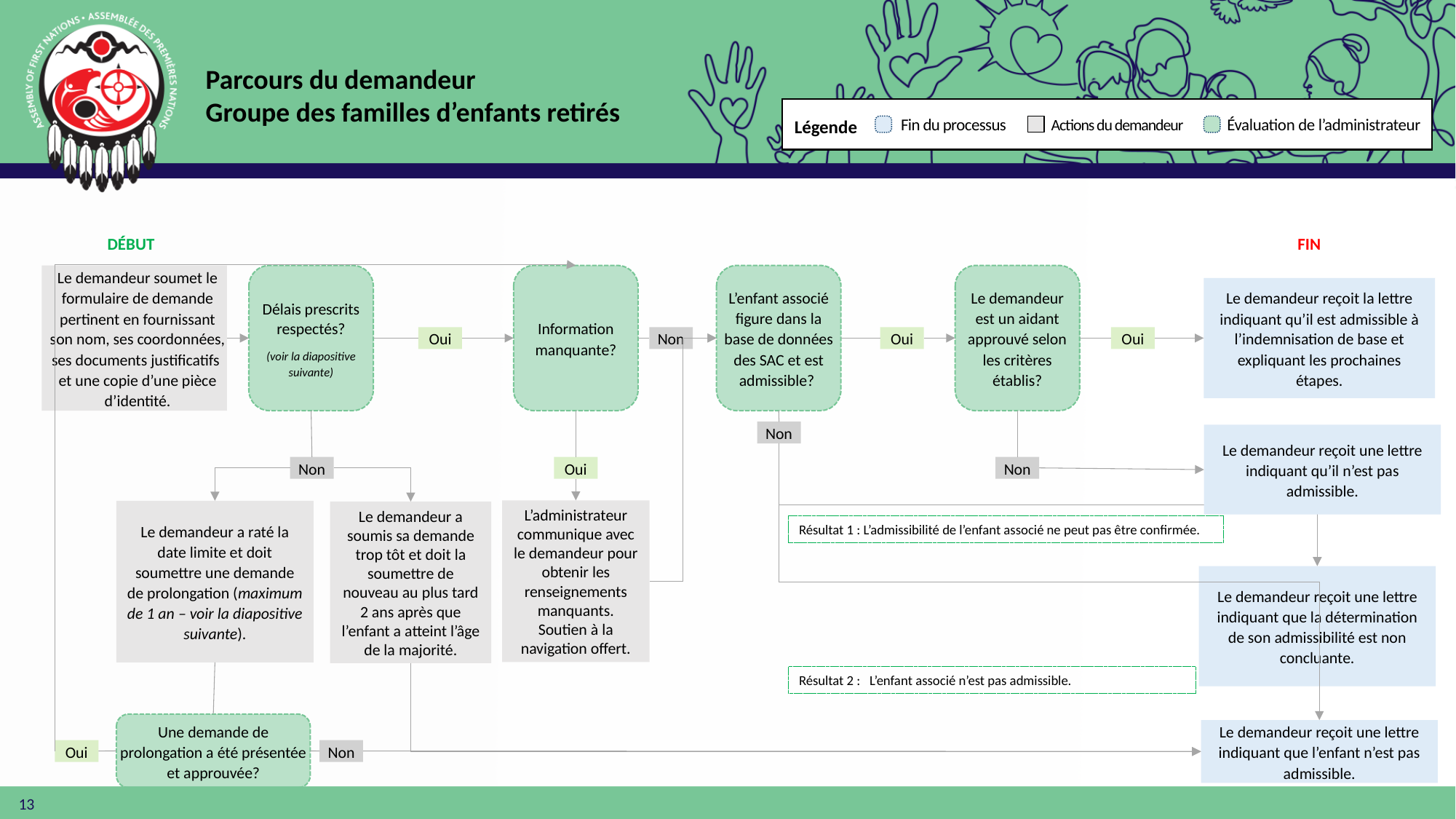

Parcours du demandeur
Groupe des familles d’enfants retirés

Fin du processus

Évaluation de l’administrateur

Actions du demandeur

Légende
DÉBUT
FIN
Le demandeur soumet le formulaire de demande pertinent en fournissant son nom, ses coordonnées, ses documents justificatifs  et une copie d’une pièce d’identité.
Délais prescrits respectés?
(voir la diapositive suivante)
Information manquante?
L’enfant associé figure dans la base de données des SAC et est admissible?
Le demandeur est un aidant approuvé selon les critères établis?
Le demandeur reçoit la lettre indiquant qu’il est admissible à l’indemnisation de base et expliquant les prochaines étapes.
Oui
Non
Oui
Oui
Non
Le demandeur reçoit une lettre indiquant qu’il n’est pas admissible.
Non
Oui
Non
L’administrateur communique avec le demandeur pour obtenir les renseignements manquants. Soutien à la navigation offert.
Le demandeur a raté la date limite et doit soumettre une demande de prolongation (maximum de 1 an – voir la diapositive suivante).
Le demandeur a soumis sa demande trop tôt et doit la soumettre de nouveau au plus tard 2 ans après que l’enfant a atteint l’âge de la majorité.
Résultat 1 : L’admissibilité de l’enfant associé ne peut pas être confirmée.
Le demandeur reçoit une lettre indiquant que la détermination de son admissibilité est non concluante.
Résultat 2 :   L’enfant associé n’est pas admissible.
Une demande de prolongation a été présentée et approuvée?
Le demandeur reçoit une lettre indiquant que l’enfant n’est pas admissible.
Non
Oui
13